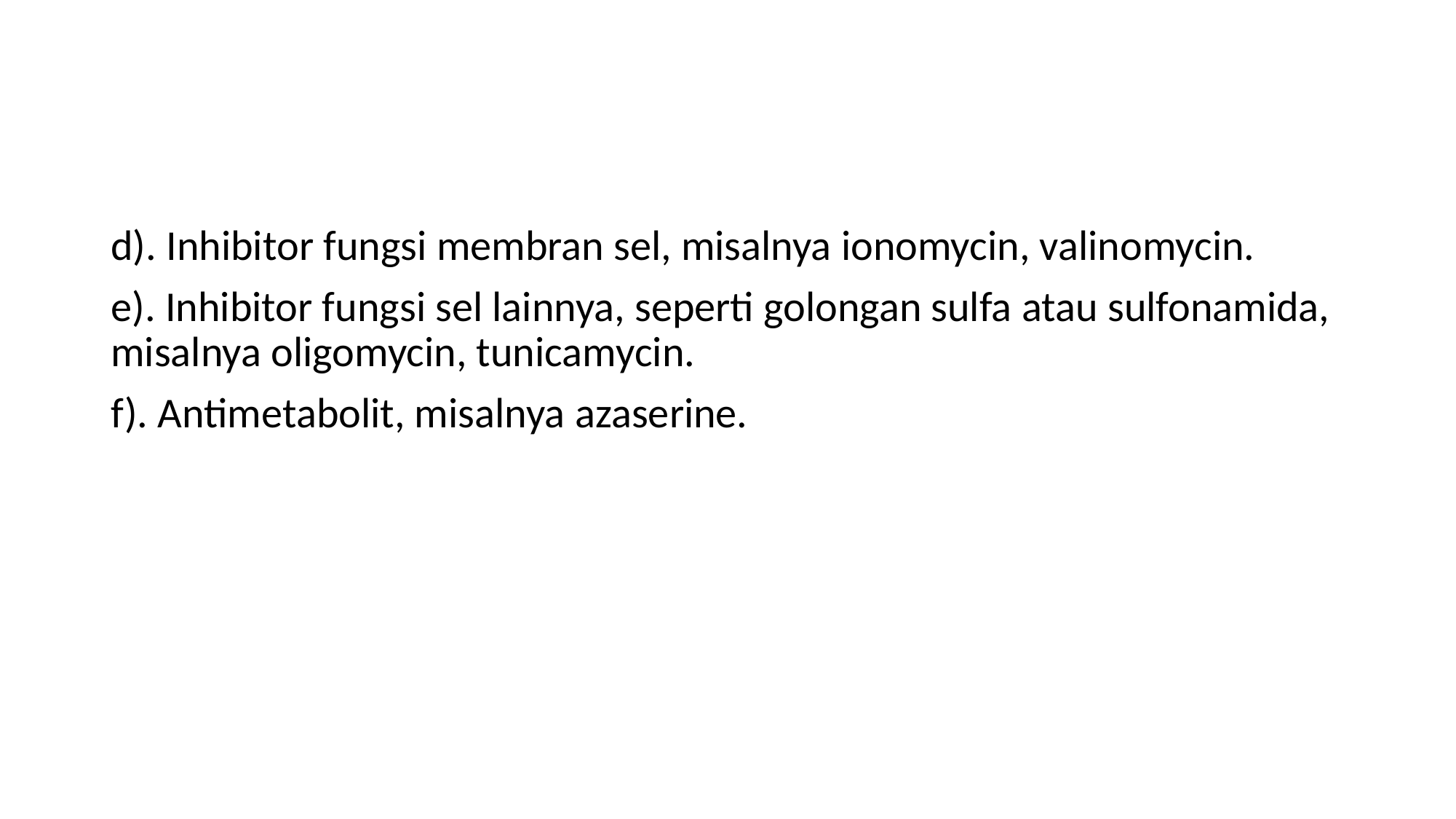

#
d). Inhibitor fungsi membran sel, misalnya ionomycin, valinomycin.
e). Inhibitor fungsi sel lainnya, seperti golongan sulfa atau sulfonamida, misalnya oligomycin, tunicamycin.
f). Antimetabolit, misalnya azaserine.